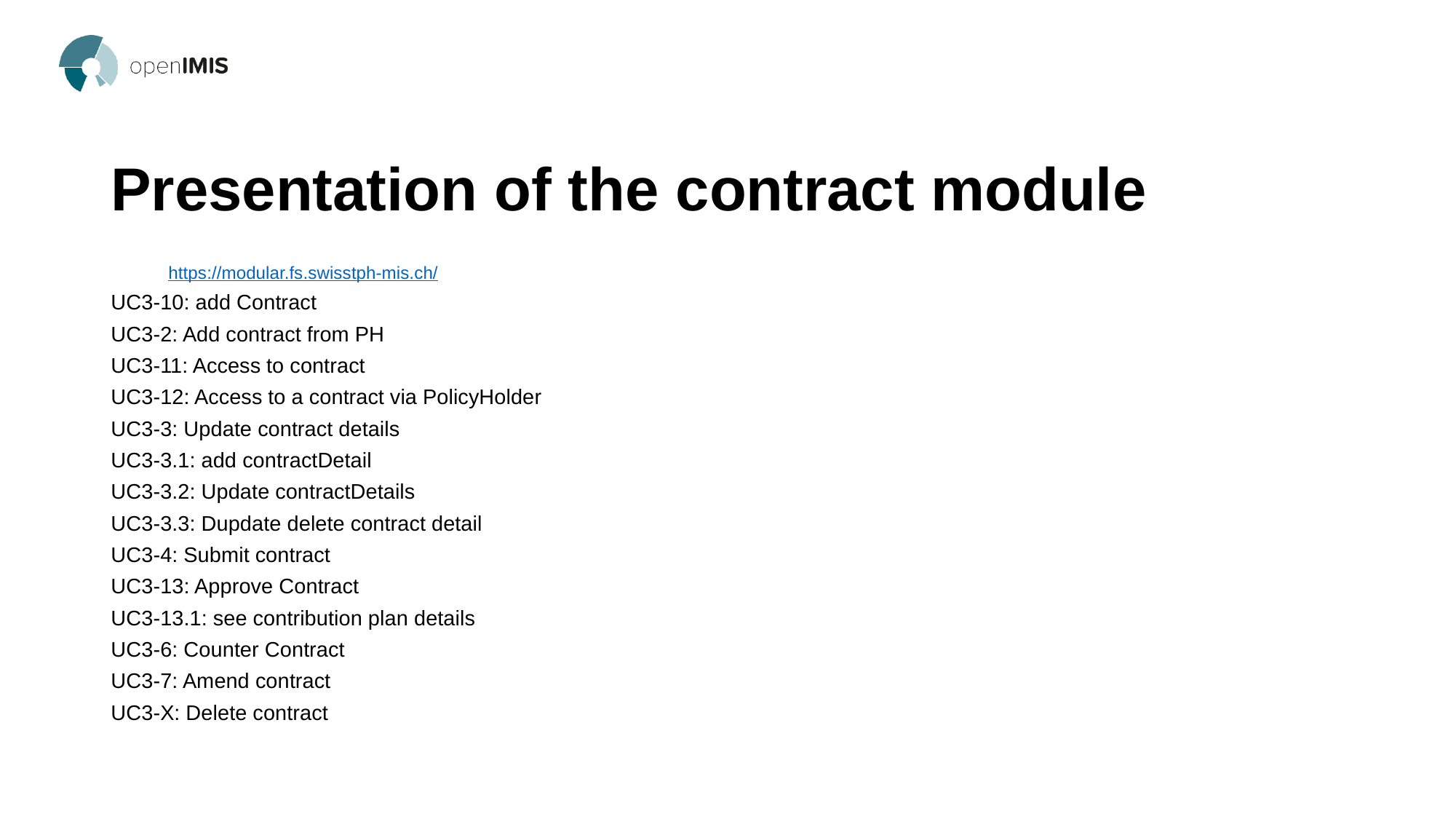

# Presentation of the contract module
https://modular.fs.swisstph-mis.ch/
UC3-10: add Contract
UC3-2: Add contract from PH
UC3-11: Access to contract
UC3-12: Access to a contract via PolicyHolder
UC3-3: Update contract details
UC3-3.1: add contractDetail
UC3-3.2: Update contractDetails
UC3-3.3: Dupdate delete contract detail
UC3-4: Submit contract
UC3-13: Approve Contract
UC3-13.1: see contribution plan details
UC3-6: Counter Contract
UC3-7: Amend contract
UC3-X: Delete contract